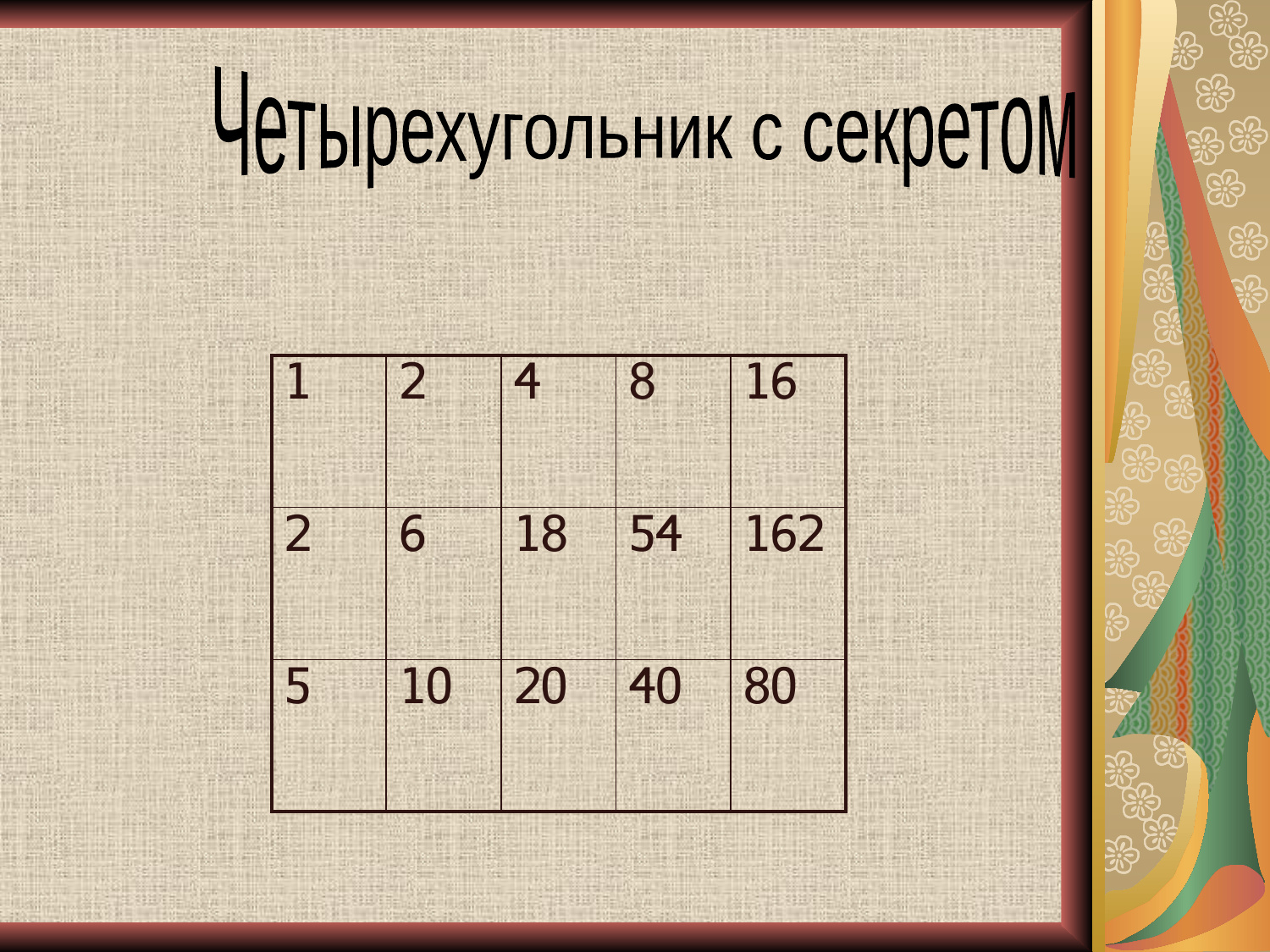

Четырехугольник с секретом
| 1 | 2 | 4 | 8 | 16 |
| --- | --- | --- | --- | --- |
| 2 | 6 | 18 | 54 | 162 |
| 5 | 10 | 20 | 40 | 80 |